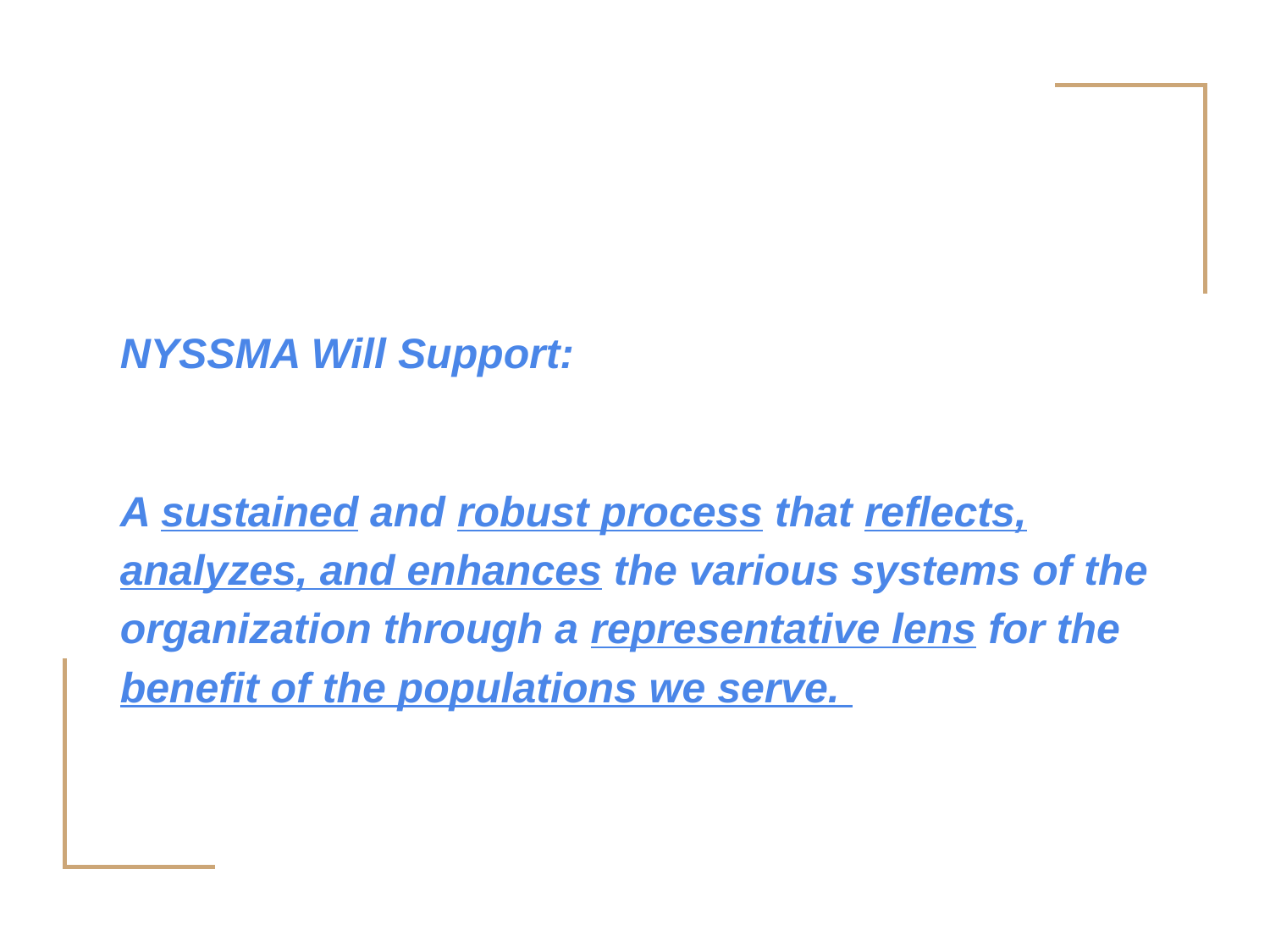

# NYSSMA Will Support:

A sustained and robust process that reflects, analyzes, and enhances the various systems of the organization through a representative lens for the benefit of the populations we serve.